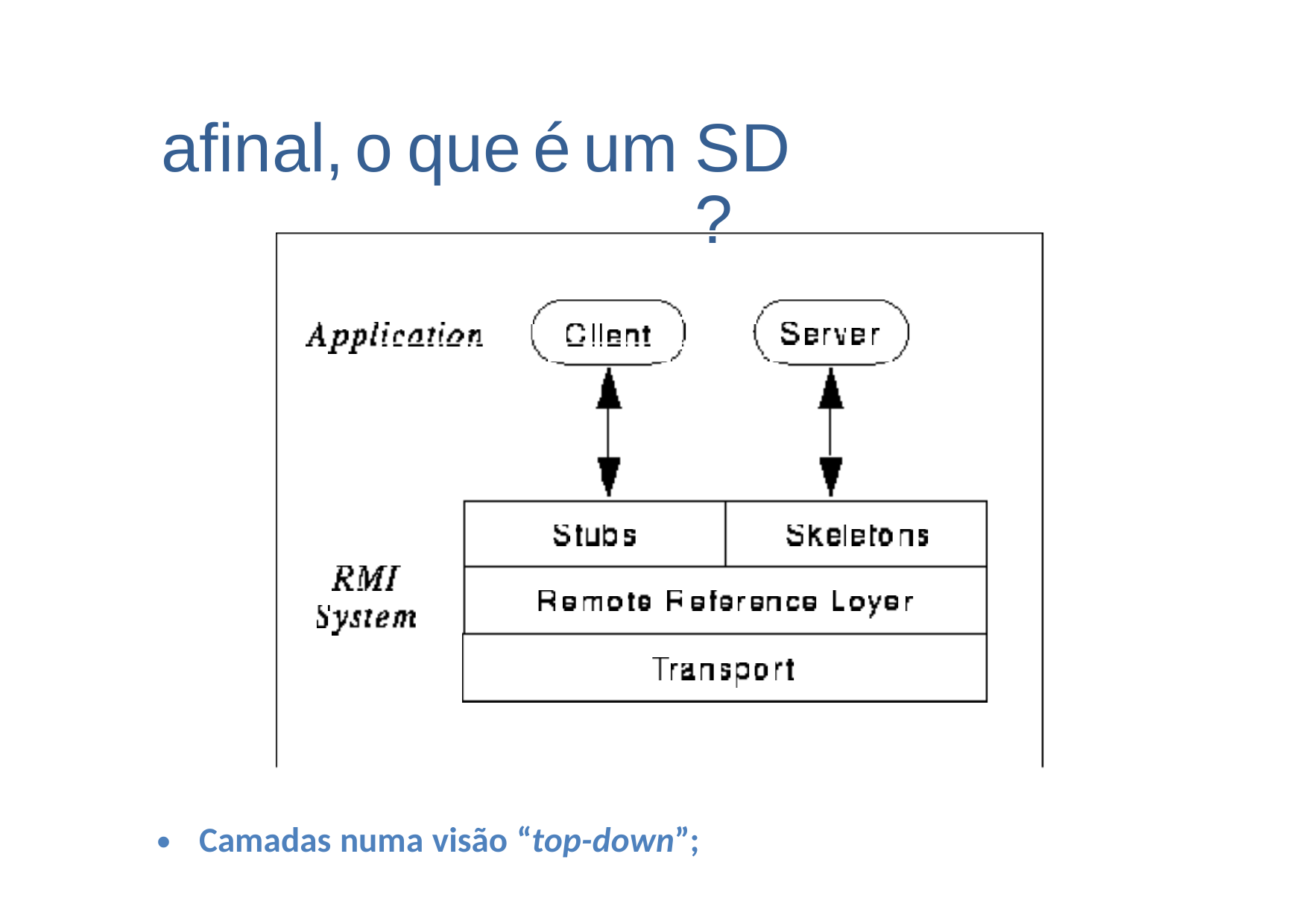

afinal,
o
que
é
um
SD?

•
Camadas numa visão “top-down”;